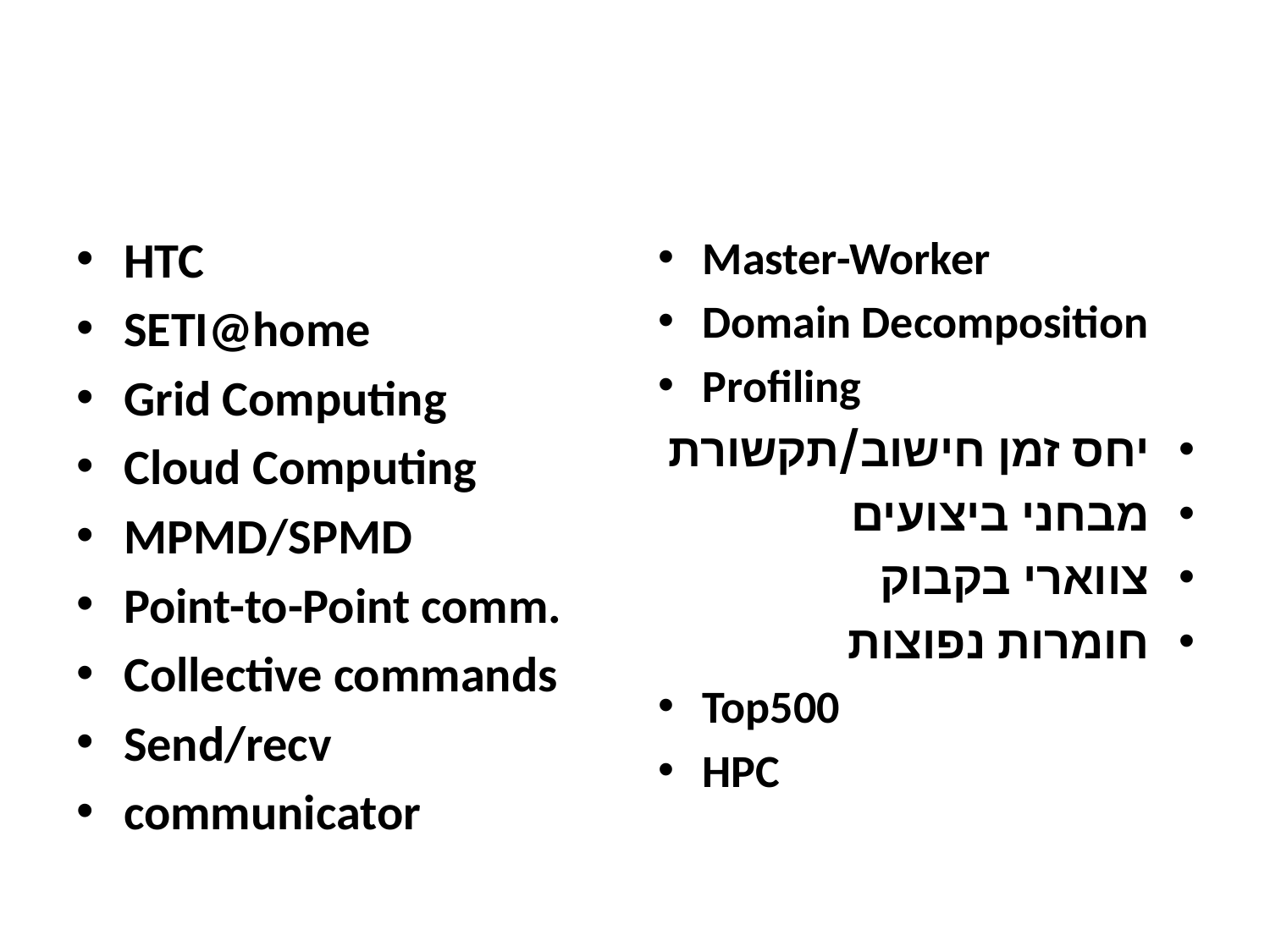

#
HTC
SETI@home
Grid Computing
Cloud Computing
MPMD/SPMD
Point-to-Point comm.
Collective commands
Send/recv
communicator
Master-Worker
Domain Decomposition
Profiling
יחס זמן חישוב/תקשורת
מבחני ביצועים
צווארי בקבוק
חומרות נפוצות
Top500
HPC